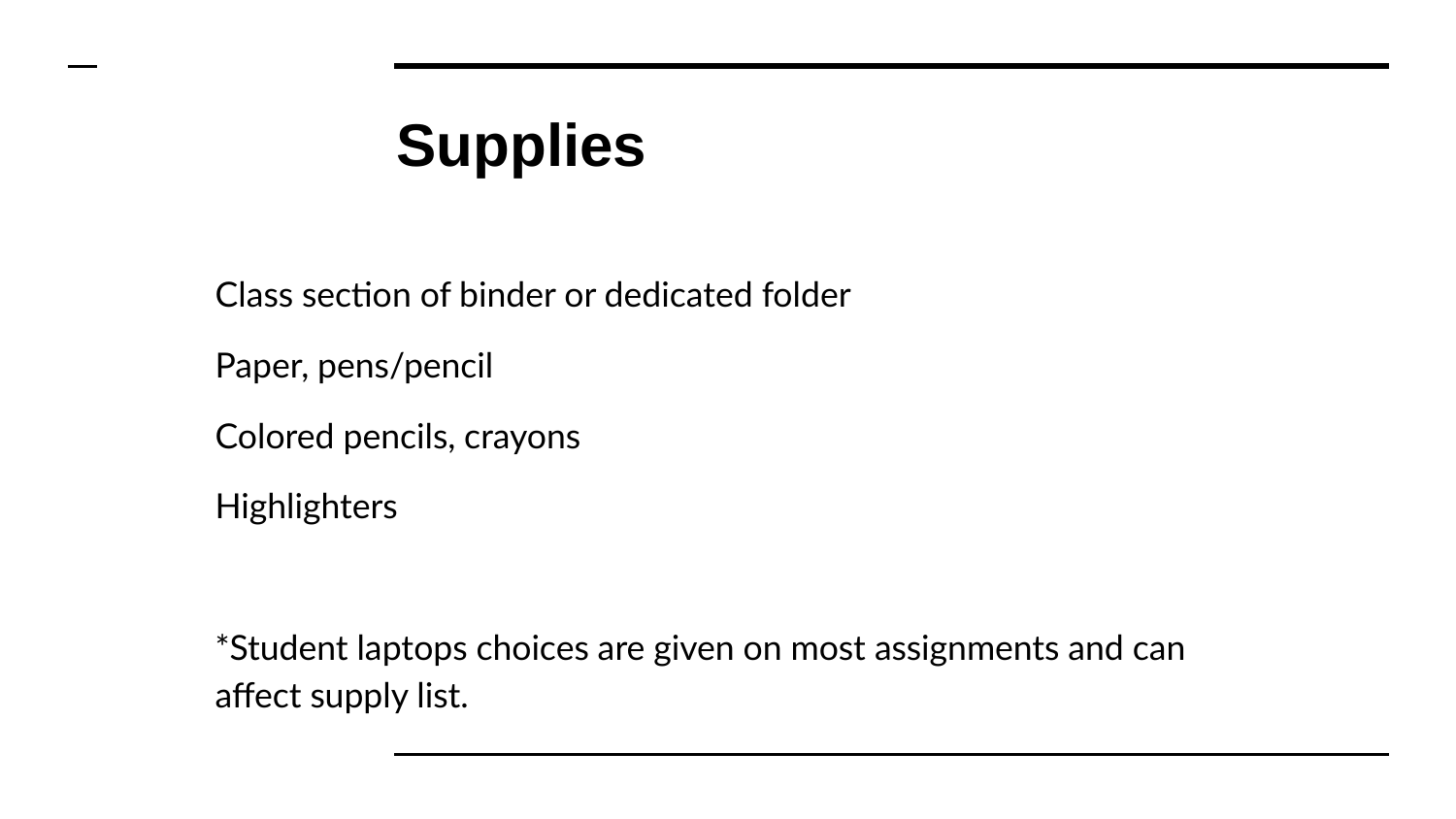

# Supplies
Class section of binder or dedicated folder
Paper, pens/pencil
Colored pencils, crayons
Highlighters

*Student laptops choices are given on most assignments and can affect supply list.